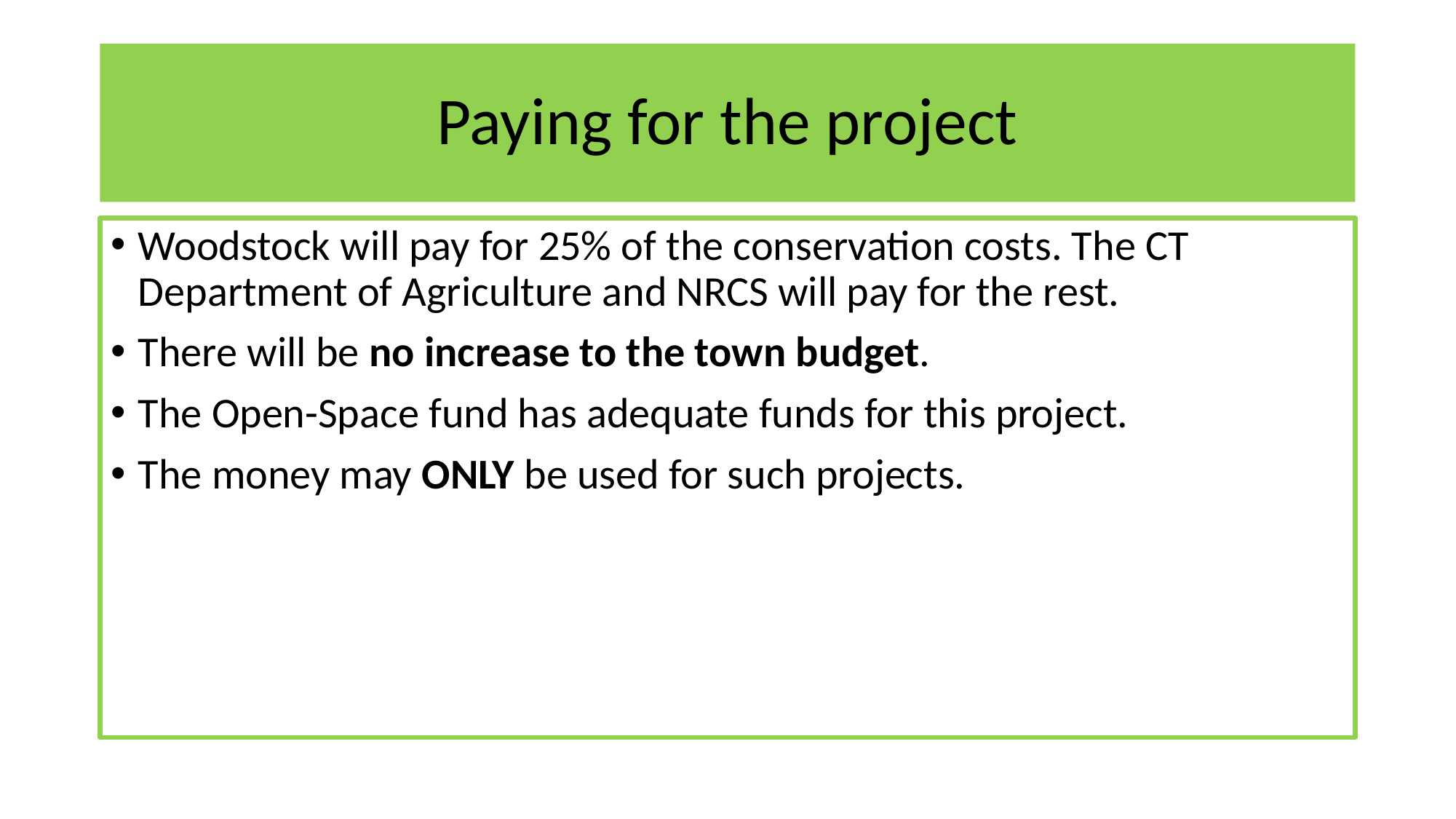

# Paying for the project
Woodstock will pay for 25% of the conservation costs. The CT Department of Agriculture and NRCS will pay for the rest.
There will be no increase to the town budget.
The Open-Space fund has adequate funds for this project.
The money may ONLY be used for such projects.